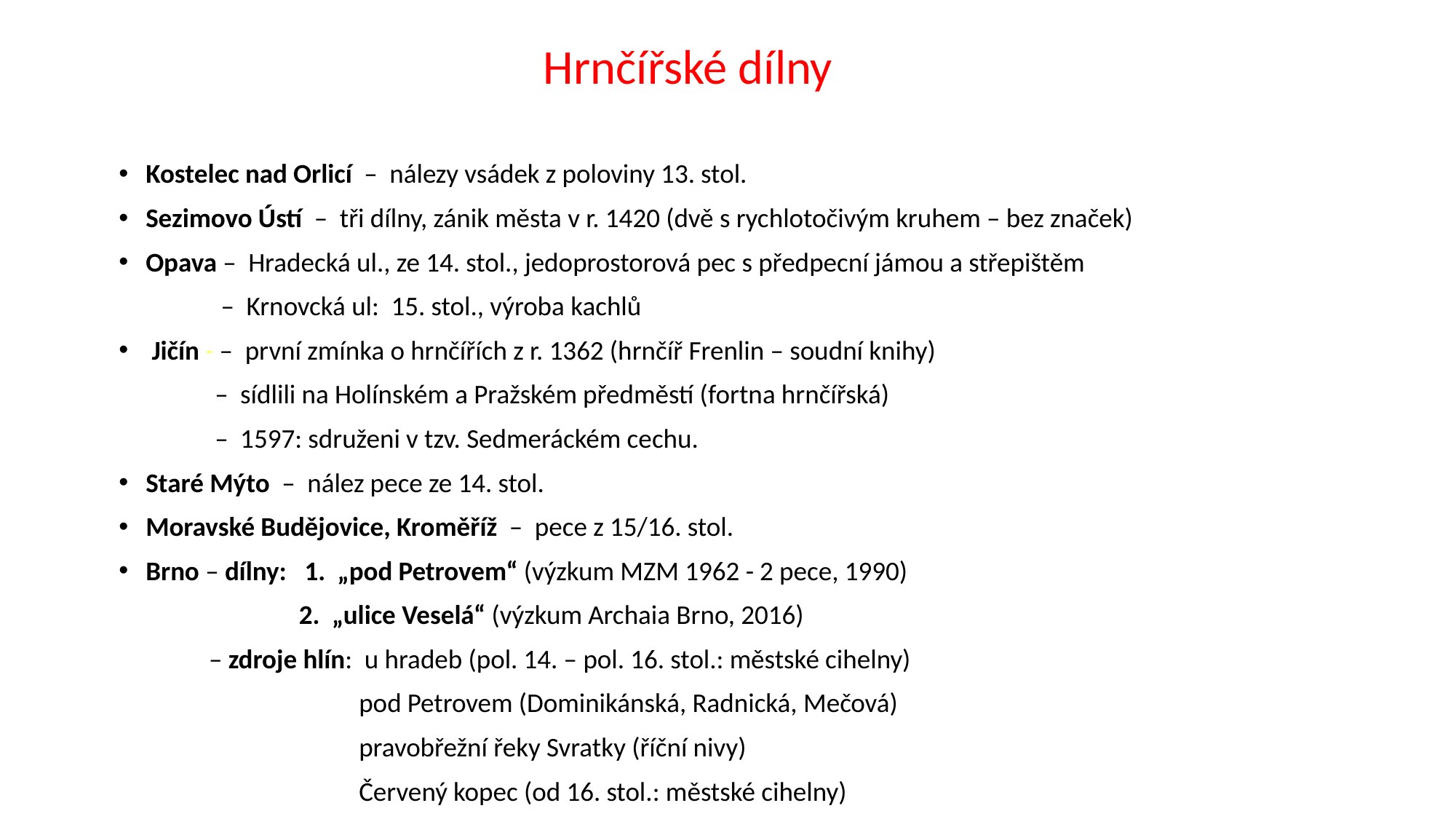

Hrnčířské dílny
Kostelec nad Orlicí  –  nálezy vsádek z poloviny 13. stol.
Sezimovo Ústí  –  tři dílny, zánik města v r. 1420 (dvě s rychlotočivým kruhem – bez značek)
Opava –  Hradecká ul., ze 14. stol., jedoprostorová pec s předpecní jámou a střepištěm
                 –  Krnovcká ul:  15. stol., výroba kachlů
 Jičín - –  první zmínka o hrnčířích z r. 1362 (hrnčíř Frenlin – soudní knihy)
                –  sídlili na Holínském a Pražském předměstí (fortna hrnčířská)
                –  1597: sdruženi v tzv. Sedmeráckém cechu.
Staré Mýto  –  nález pece ze 14. stol.
Moravské Budějovice, Kroměříž  –  pece z 15/16. stol.
Brno – dílny:   1.  „pod Petrovem“ (výzkum MZM 1962 - 2 pece, 1990)
                              2.  „ulice Veselá“ (výzkum Archaia Brno, 2016)
               – zdroje hlín:  u hradeb (pol. 14. – pol. 16. stol.: městské cihelny)
                                        pod Petrovem (Dominikánská, Radnická, Mečová)
                                        pravobřežní řeky Svratky (říční nivy)
                                        Červený kopec (od 16. stol.: městské cihelny)